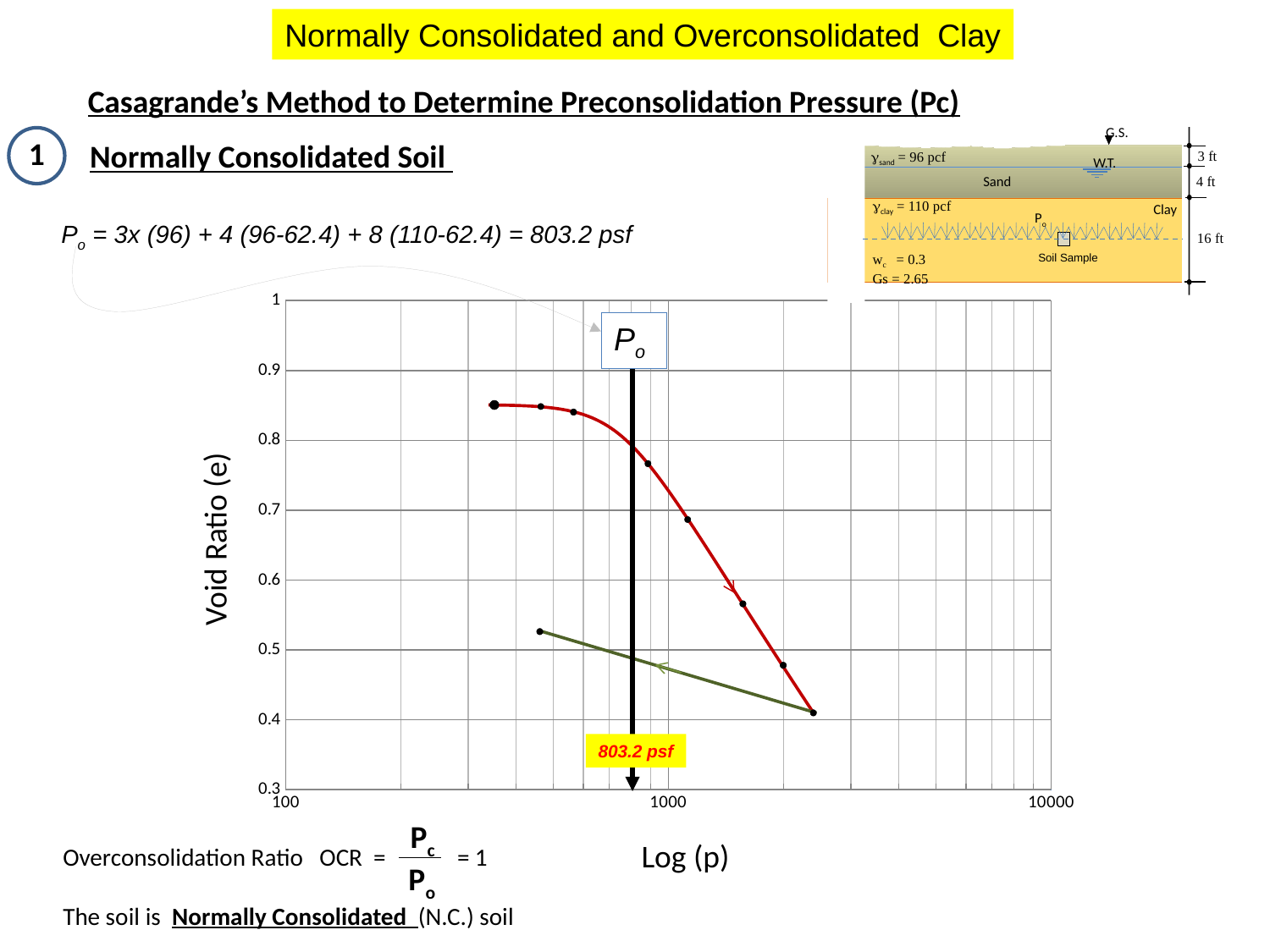

Normally Consolidated and Overconsolidated  Clay
Casagrande’s Method to Determine Preconsolidation Pressure (Pc)
G.S.

3 ft
γsand = 96 pcf

W.T.

Sand
4 ft
γclay = 110 pcf

wc    = 0.3
Gs = 2.65
Clay

Po
16 ft
Soil Sample

1
 Normally Consolidated Soil
Po = 3x (96) + 4 (96-62.4) + 8 (110-62.4) = 803.2 psf

### Chart

| Category |  |
|---|---|
Po

Void Ratio (e)

803.2 psf

 Pc
Po
Overconsolidation Ratio   OCR  =             = 1

The soil is  Normally Consolidated  (N.C.) soil
Log (p)